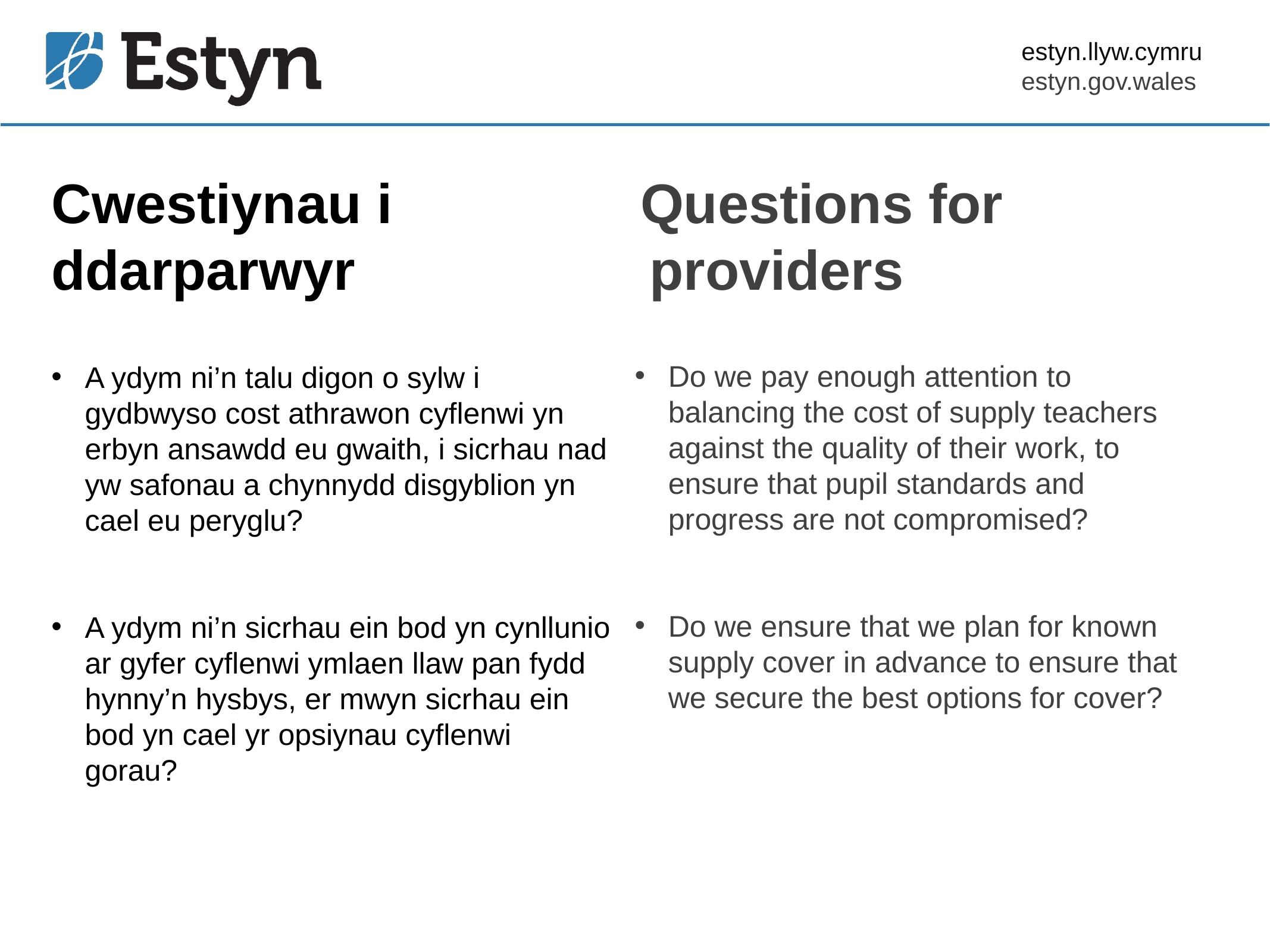

# Cwestiynau i                Questions for ddarparwyr                   providers
Do we pay enough attention to balancing the cost of supply teachers against the quality of their work, to ensure that pupil standards and progress are not compromised?

Do we ensure that we plan for known supply cover in advance to ensure that we secure the best options for cover?

A ydym ni’n talu digon o sylw i gydbwyso cost athrawon cyflenwi yn erbyn ansawdd eu gwaith, i sicrhau nad yw safonau a chynnydd disgyblion yn cael eu peryglu?

A ydym ni’n sicrhau ein bod yn cynllunio ar gyfer cyflenwi ymlaen llaw pan fydd hynny’n hysbys, er mwyn sicrhau ein bod yn cael yr opsiynau cyflenwi gorau?